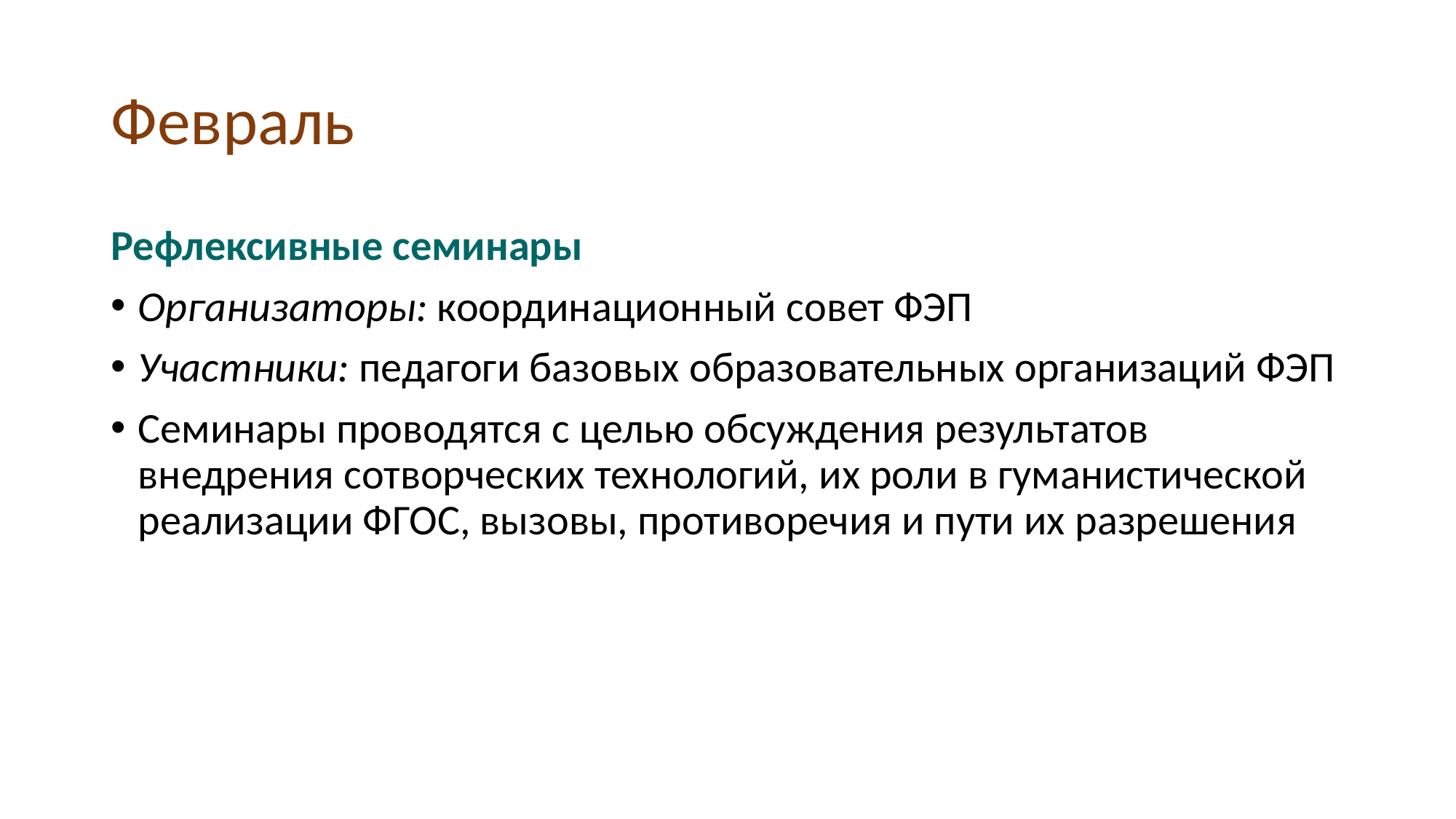

# Февраль
Рефлексивные семинары
Организаторы: координационный совет ФЭП
Участники: педагоги базовых образовательных организаций ФЭП
Семинары проводятся с целью обсуждения результатов внедрения сотворческих технологий, их роли в гуманистической реализации ФГОС, вызовы, противоречия и пути их разрешения